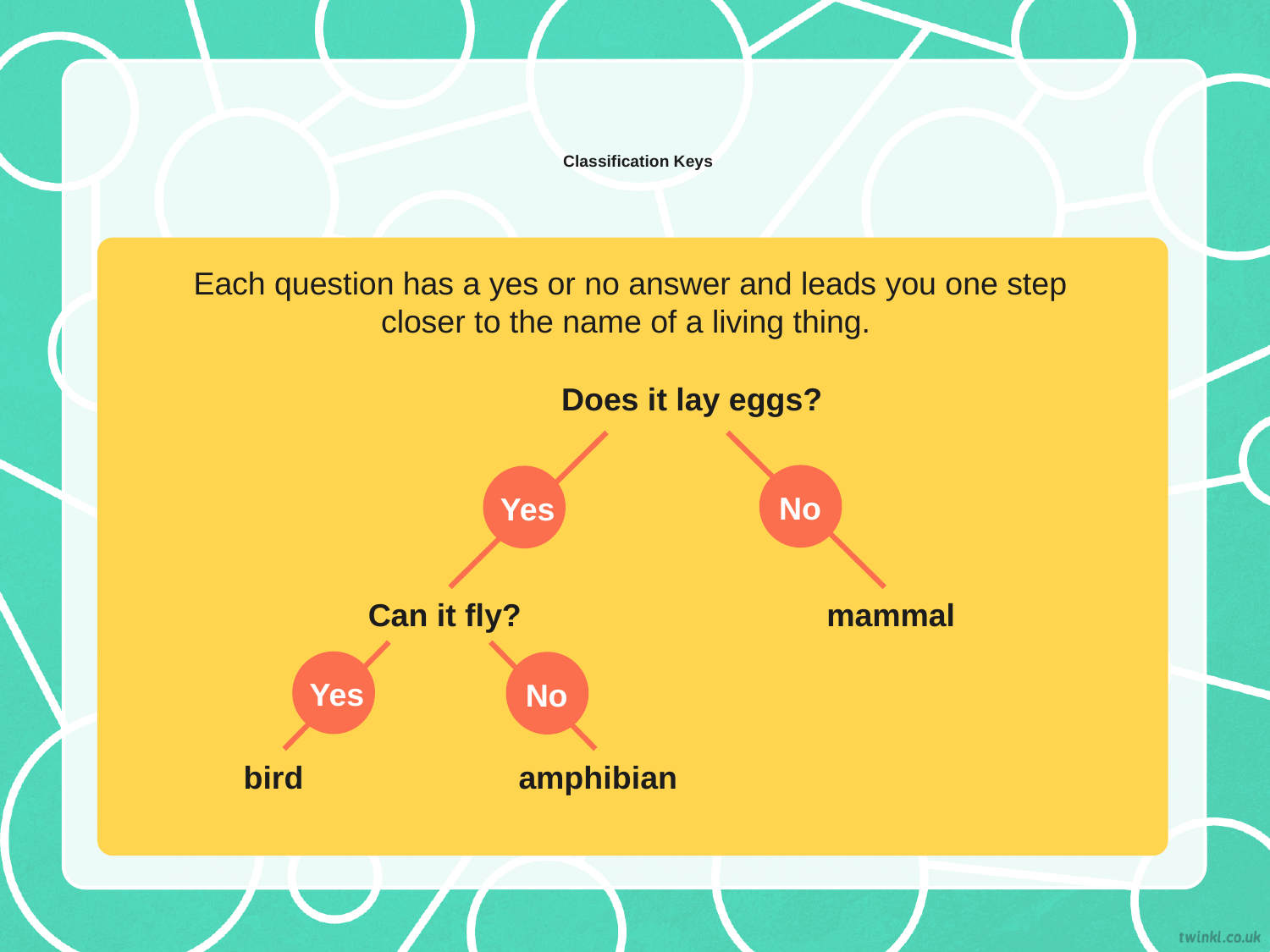

# Classification Keys

Each question has a yes or no answer and leads you one step closer to the name of a living thing.
			Does it lay eggs?

No

Yes
Can it fly?
mammal

Yes

No
bird
amphibian